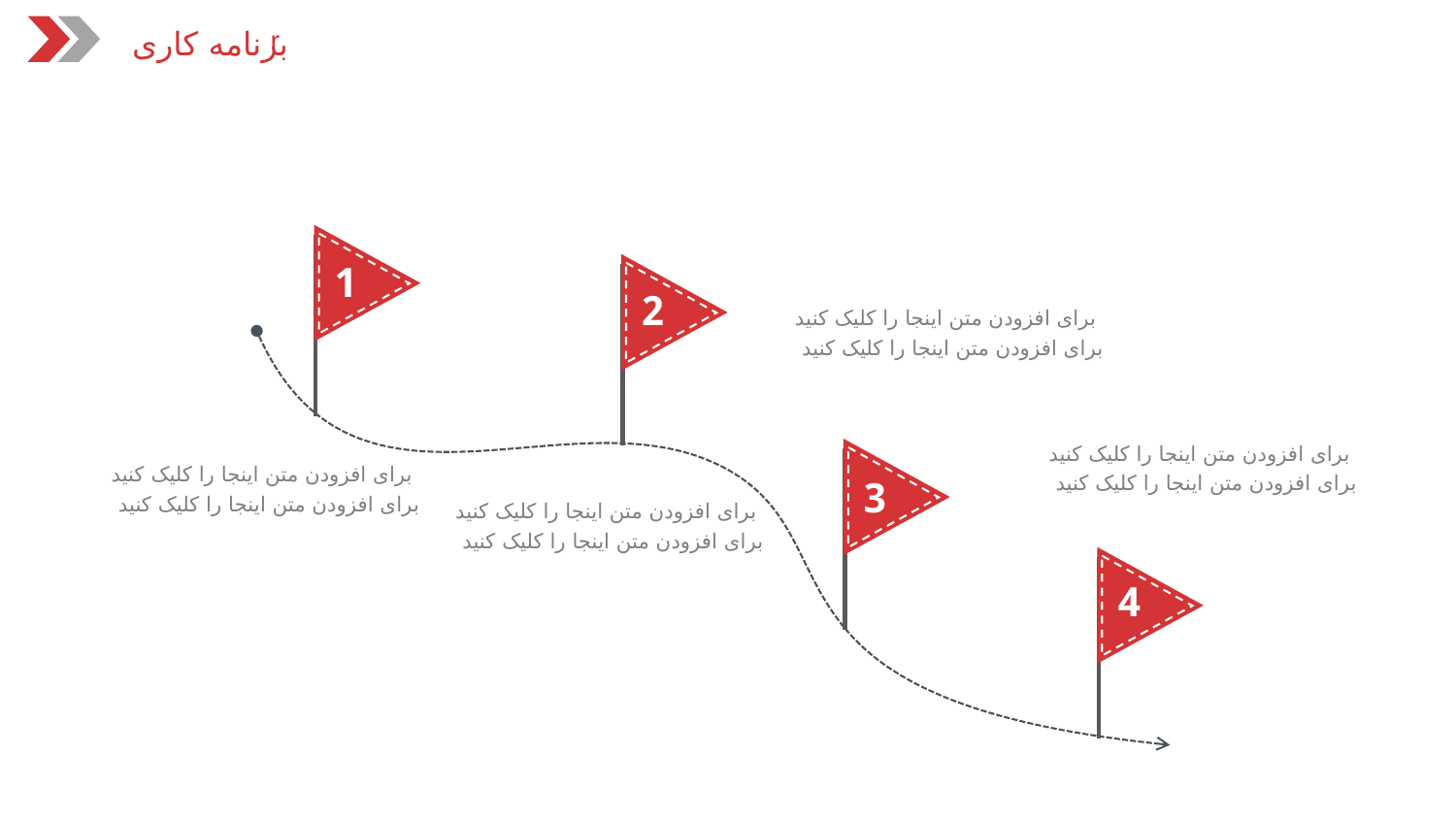

برنامه کاری

1

2
برای افزودن متن اینجا را کلیک کنید
برای افزودن متن اینجا را کلیک کنید

برای افزودن متن اینجا را کلیک کنید
برای افزودن متن اینجا را کلیک کنید

3
برای افزودن متن اینجا را کلیک کنید
برای افزودن متن اینجا را کلیک کنید
برای افزودن متن اینجا را کلیک کنید
برای افزودن متن اینجا را کلیک کنید

4